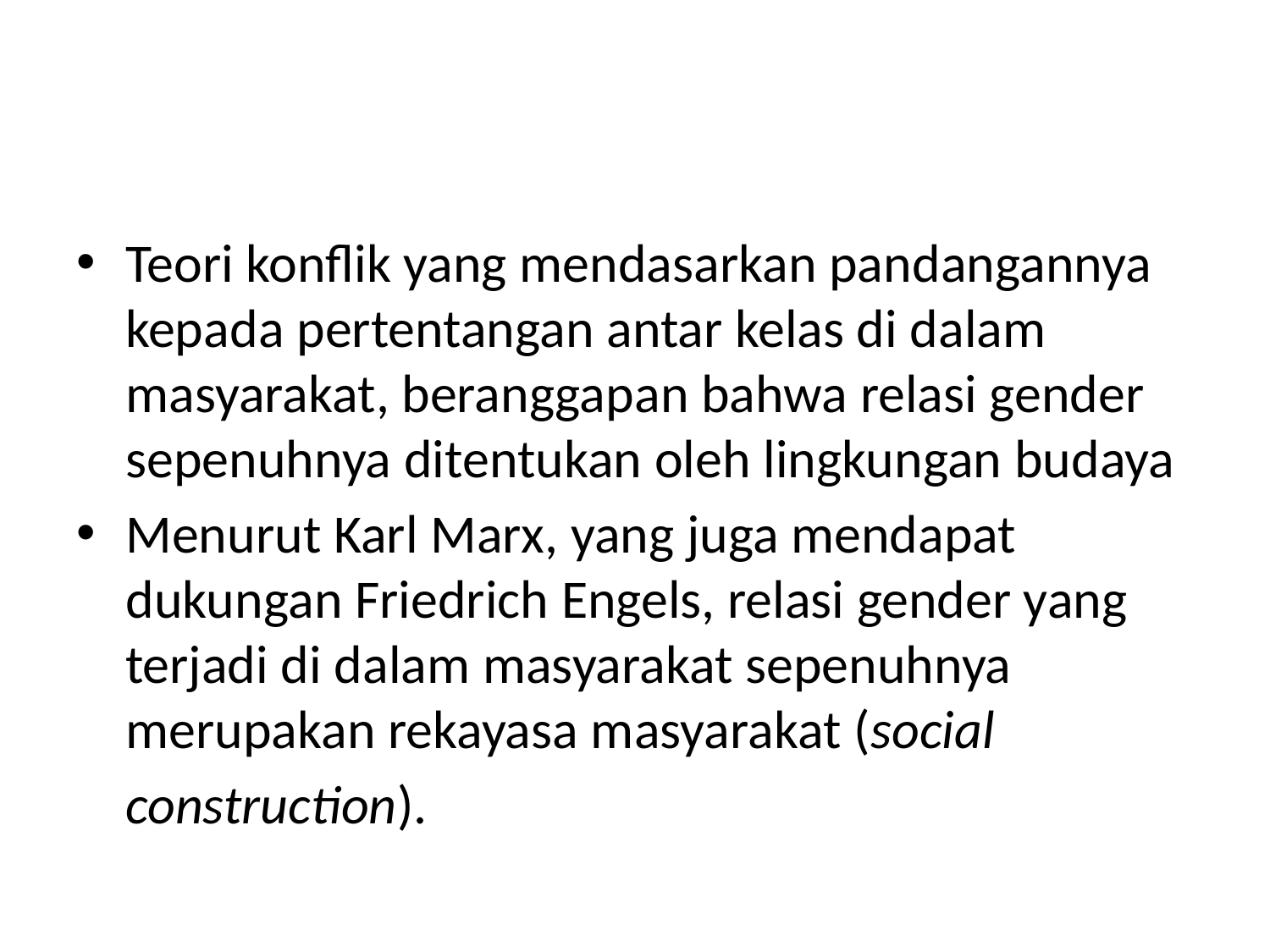

#
Teori konflik yang mendasarkan pandangannya kepada pertentangan antar kelas di dalam masyarakat, beranggapan bahwa relasi gender sepenuhnya ditentukan oleh lingkungan budaya
Menurut Karl Marx, yang juga mendapat dukungan Friedrich Engels, relasi gender yang terjadi di dalam masyarakat sepenuhnya merupakan rekayasa masyarakat (social
	construction).